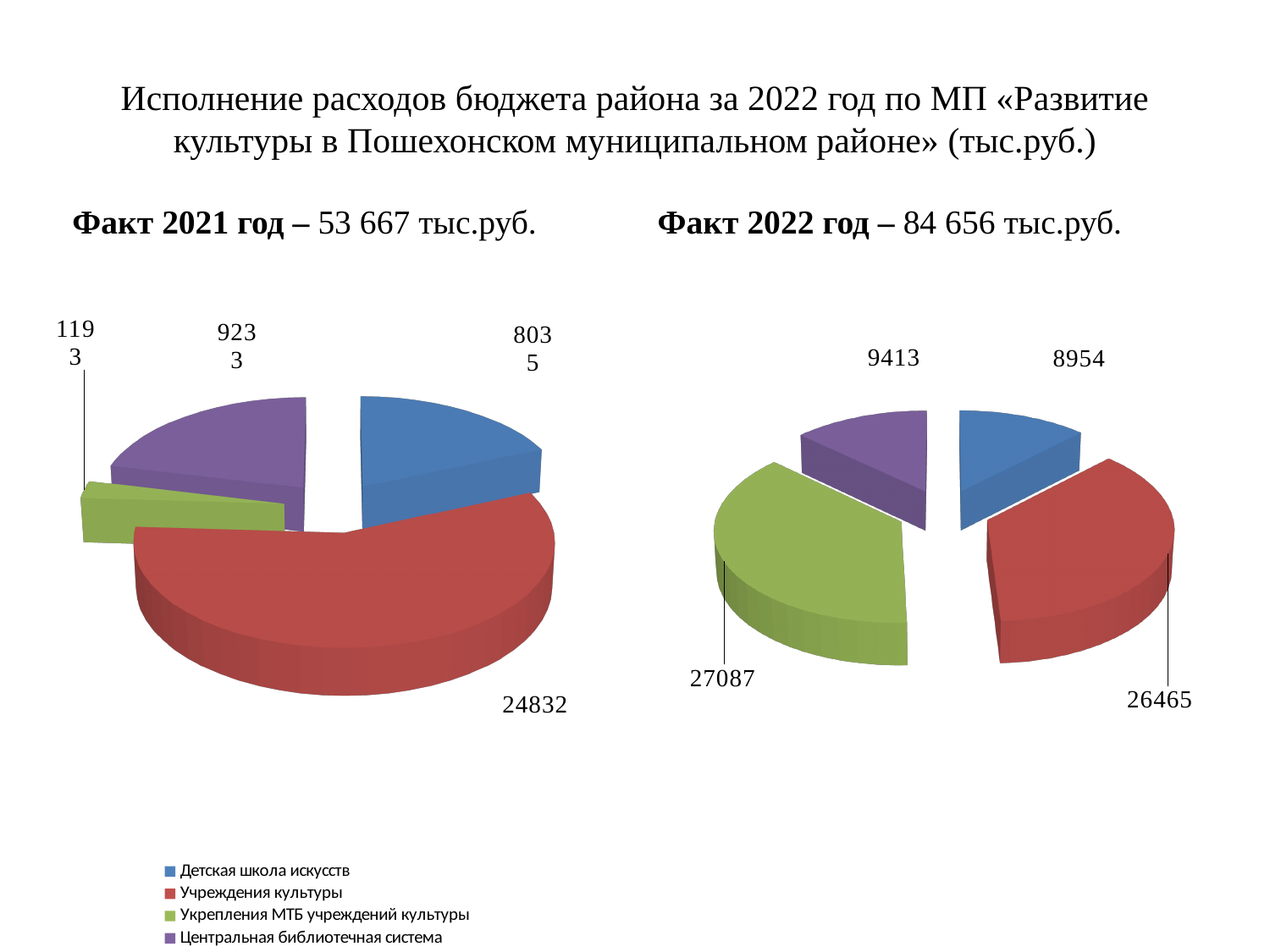

# Исполнение расходов бюджета района за 2022 год по МП «Развитие культуры в Пошехонском муниципальном районе» (тыс.руб.)
Факт 2021 год – 53 667 тыс.руб.
Факт 2022 год – 84 656 тыс.руб.

[unsupported chart]

[unsupported chart]